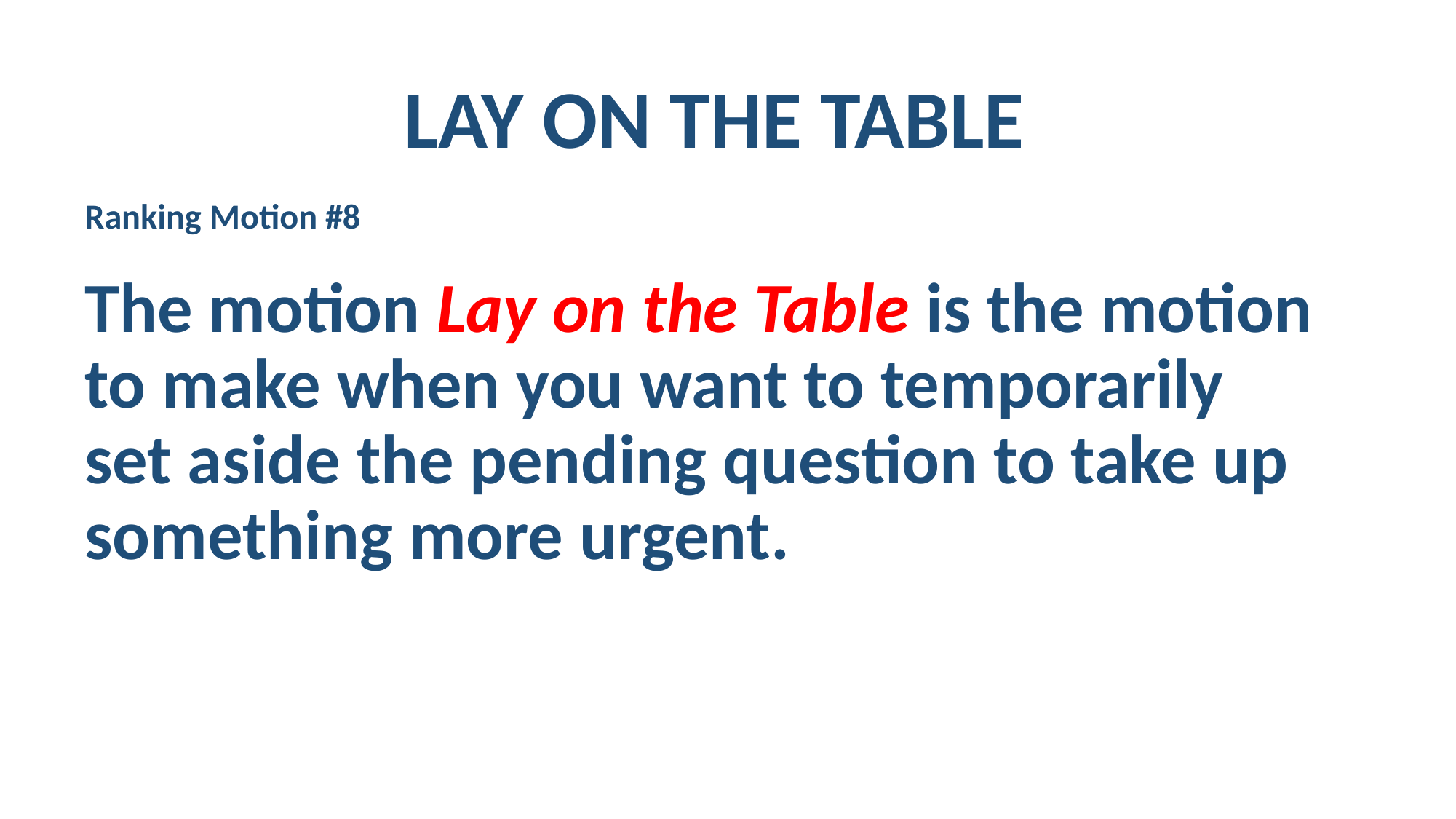

LAY ON THE TABLE

Ranking Motion #8

The motion Lay on the Table is the motion to make when you want to temporarily set aside the pending question to take up something more urgent.